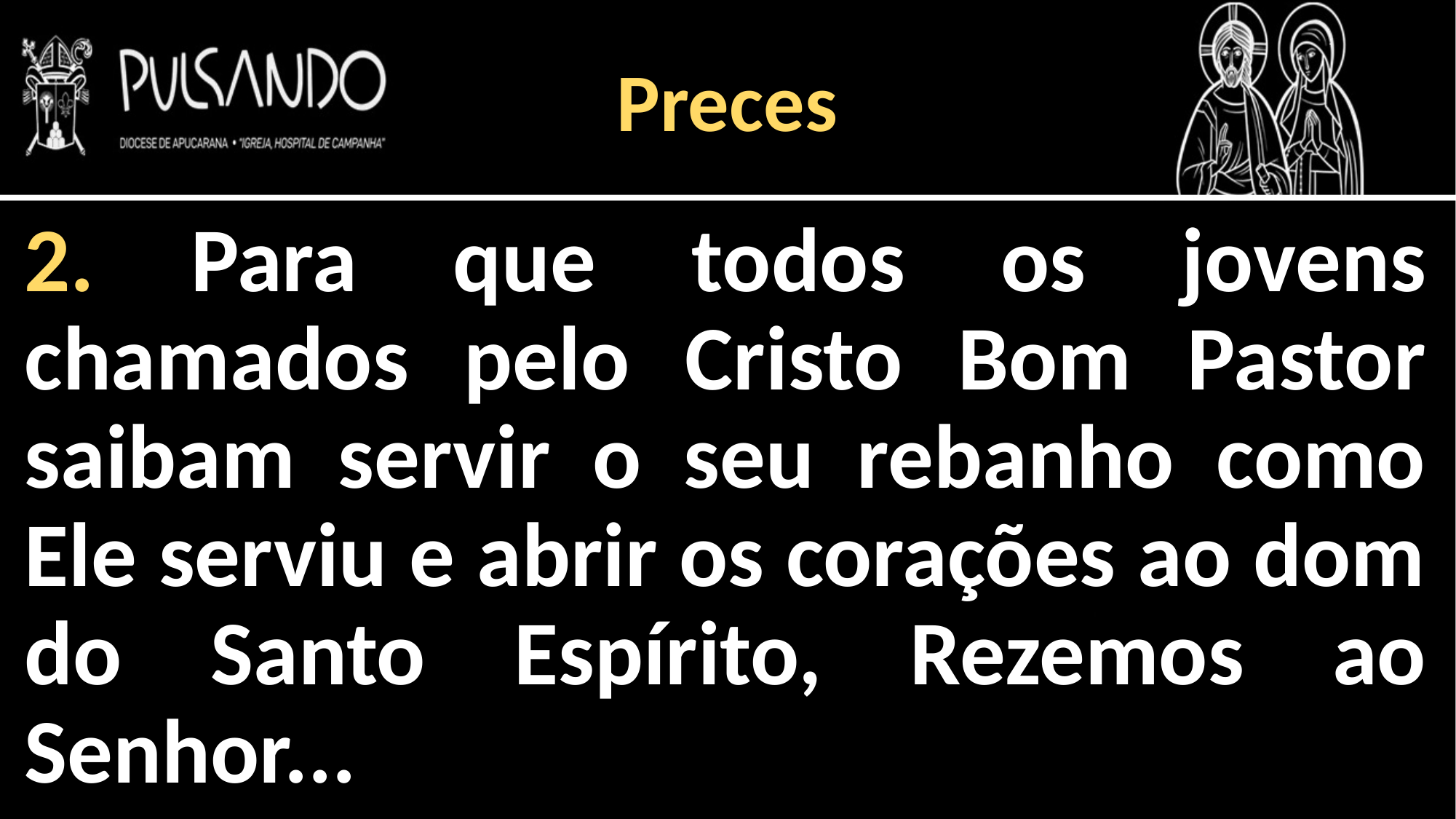

Preces
2. Para que todos os jovens chamados pelo Cristo Bom Pastor saibam servir o seu rebanho como Ele serviu e abrir os corações ao dom do Santo Espírito, Rezemos ao Senhor...